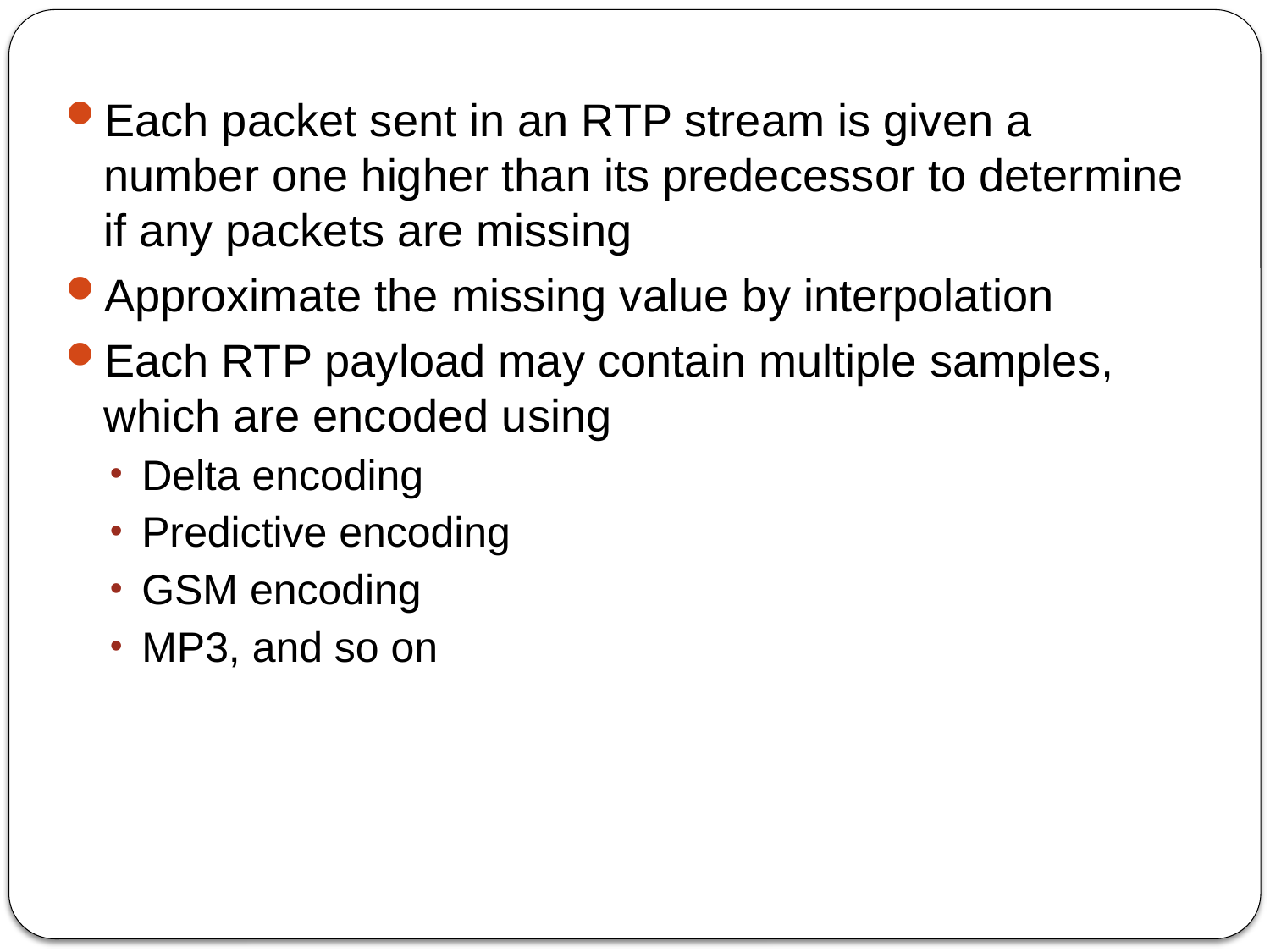

Each packet sent in an RTP stream is given a number one higher than its predecessor to determine if any packets are missing
Approximate the missing value by interpolation
Each RTP payload may contain multiple samples, which are encoded using
Delta encoding
Predictive encoding
GSM encoding
MP3, and so on